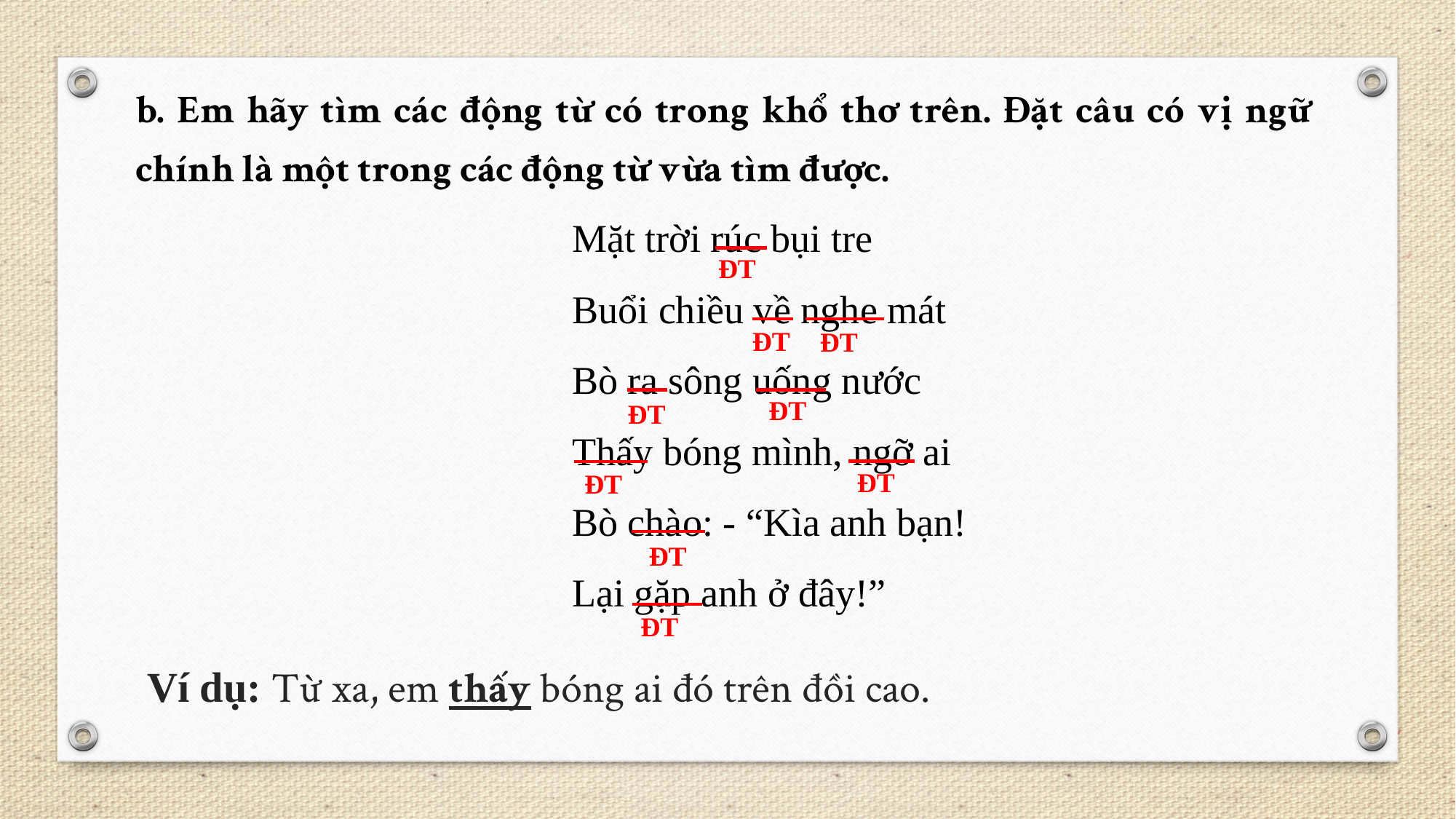

b. Em hãy tìm các động từ có trong khổ thơ trên. Đặt câu có vị ngữ chính là một trong các động từ vừa tìm được.
Mặt trời rúc bụi tre
Buổi chiều về nghe mát
Bò ra sông uống nước
Thấy bóng mình, ngỡ ai
Bò chào: - “Kìa anh bạn!
Lại gặp anh ở đây!”
ĐT
ĐT
ĐT
ĐT
ĐT
ĐT
ĐT
ĐT
ĐT
Ví dụ: Từ xa, em thấy bóng ai đó trên đồi cao.